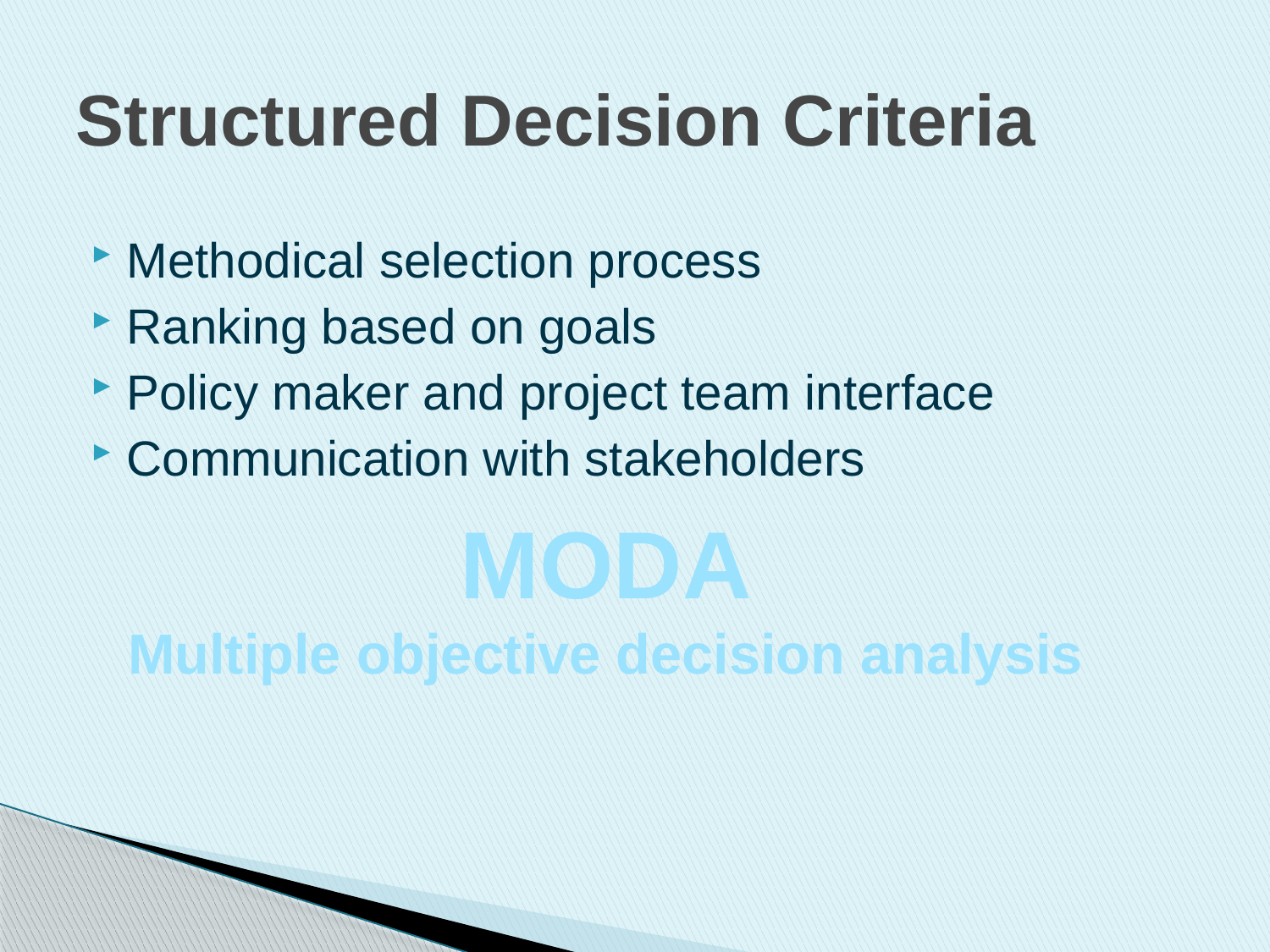

# Structured Decision Criteria
Methodical selection process
Ranking based on goals
Policy maker and project team interface
Communication with stakeholders

MODA
Multiple objective decision analysis